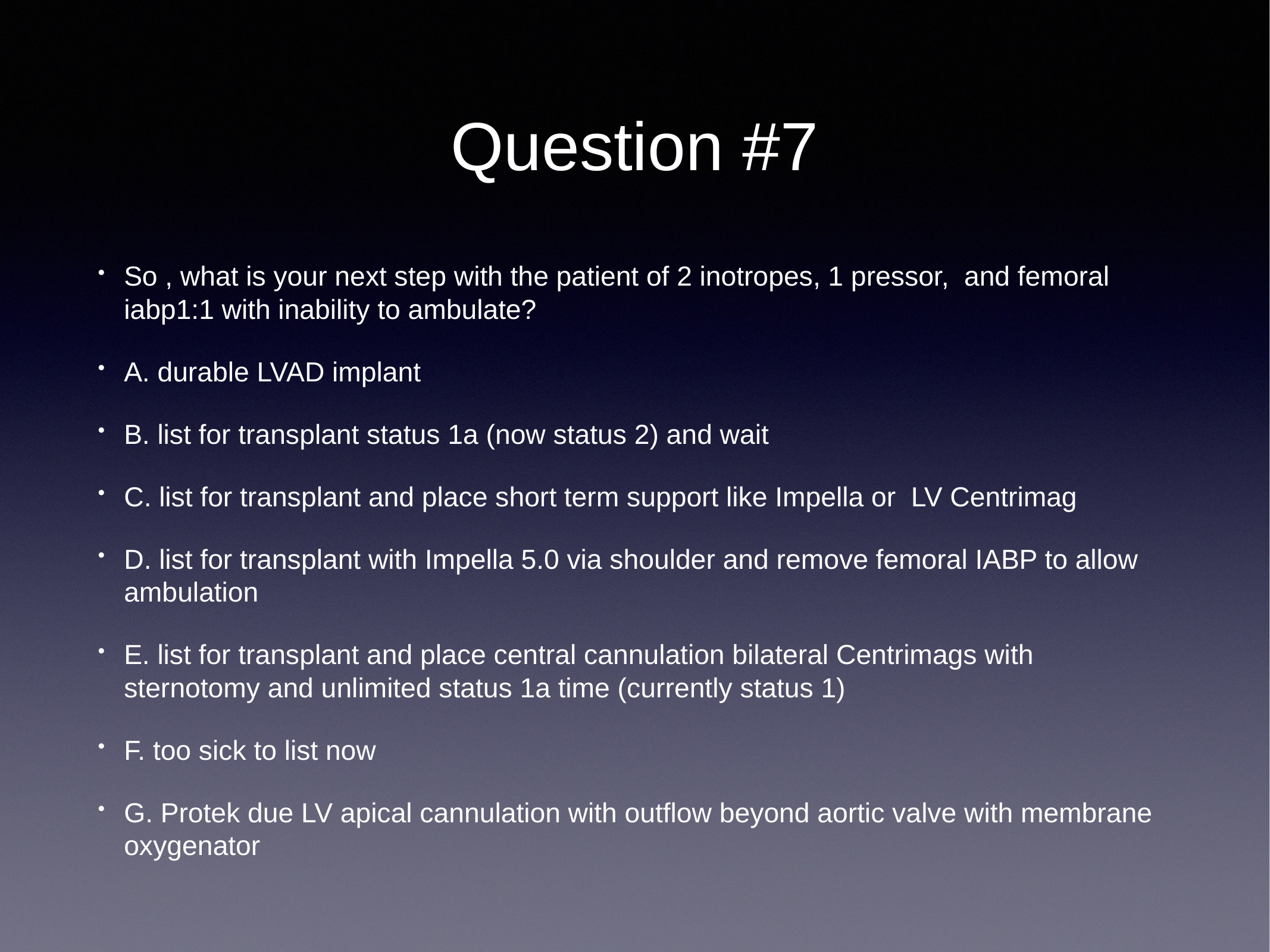

# Question #7
So , what is your next step with the patient of 2 inotropes, 1 pressor,  and femoral iabp1:1 with inability to ambulate?
A. durable LVAD implant
B. list for transplant status 1a (now status 2) and wait
C. list for transplant and place short term support like Impella or  LV Centrimag
D. list for transplant with Impella 5.0 via shoulder and remove femoral IABP to allow ambulation
E. list for transplant and place central cannulation bilateral Centrimags with sternotomy and unlimited status 1a time (currently status 1)
F. too sick to list now
G. Protek due LV apical cannulation with outflow beyond aortic valve with membrane oxygenator